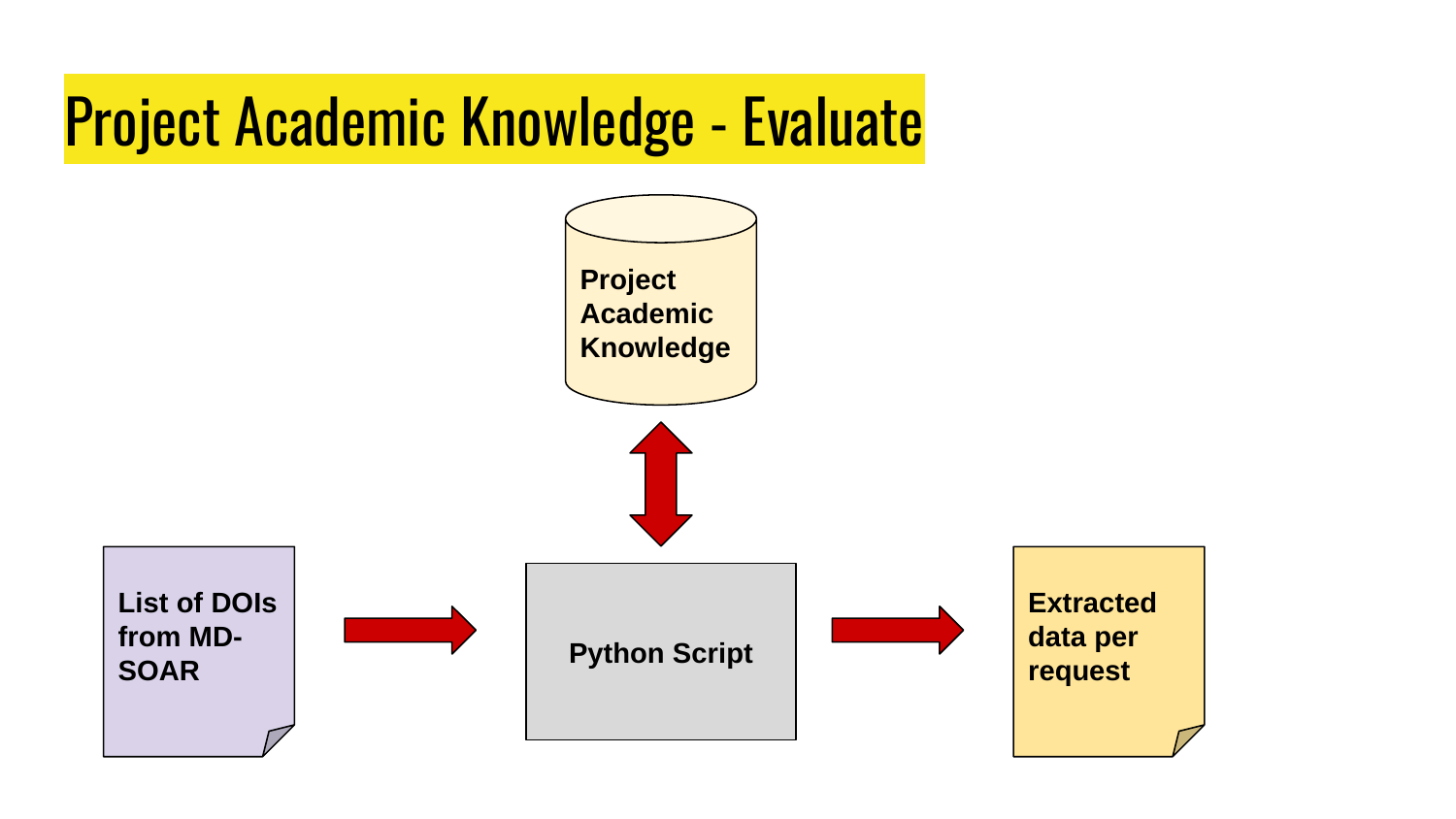

# Project Academic Knowledge - Evaluate
Project Academic Knowledge

List of DOIs from MD-SOAR
Extracted data per request
Python Script